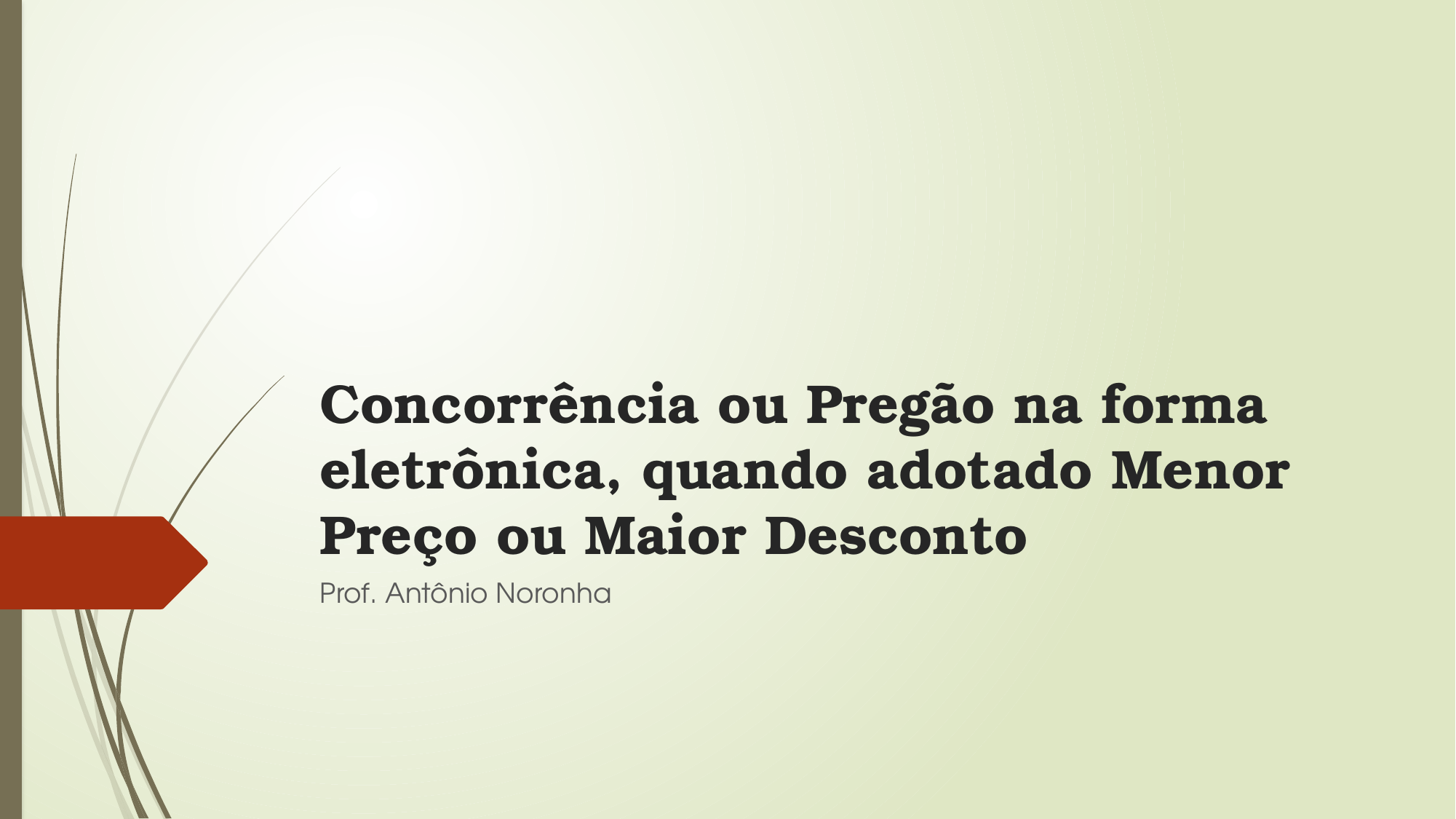

# Concorrência ou Pregão na forma eletrônica, quando adotado Menor Preço ou Maior Desconto
Prof. Antônio Noronha